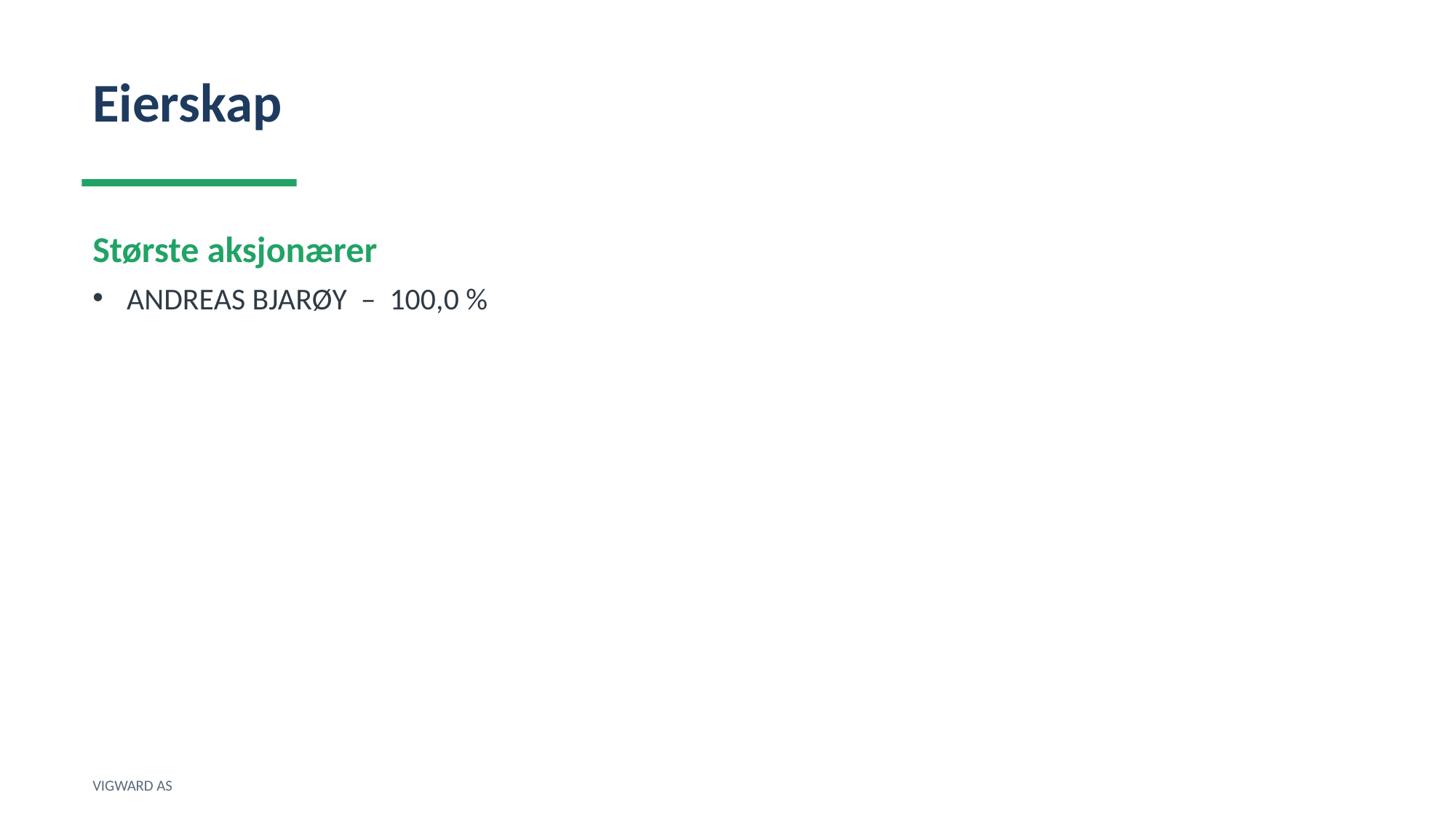

Eierskap

Største aksjonærer
ANDREAS BJARØY  –  100,0 %
VIGWARD AS